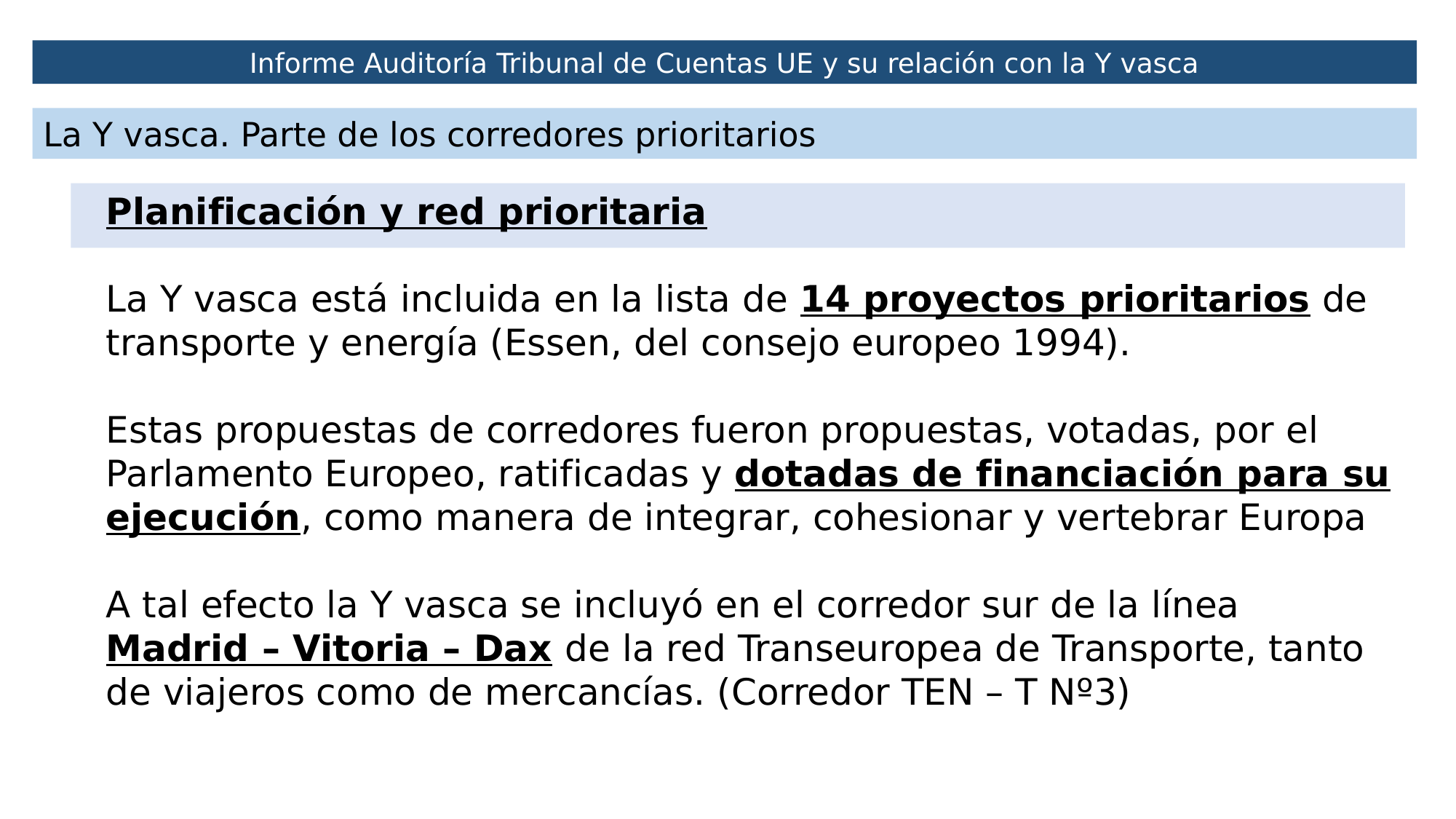

Informe Auditoría Tribunal de Cuentas UE y su relación con la Y vasca
La Y vasca. Parte de los corredores prioritarios

Planificación y red prioritaria

La Y vasca está incluida en la lista de 14 proyectos prioritarios de transporte y energía (Essen, del consejo europeo 1994).

Estas propuestas de corredores fueron propuestas, votadas, por el Parlamento Europeo, ratificadas y dotadas de financiación para su ejecución, como manera de integrar, cohesionar y vertebrar Europa

A tal efecto la Y vasca se incluyó en el corredor sur de la línea Madrid – Vitoria – Dax de la red Transeuropea de Transporte, tanto de viajeros como de mercancías. (Corredor TEN – T Nº3)